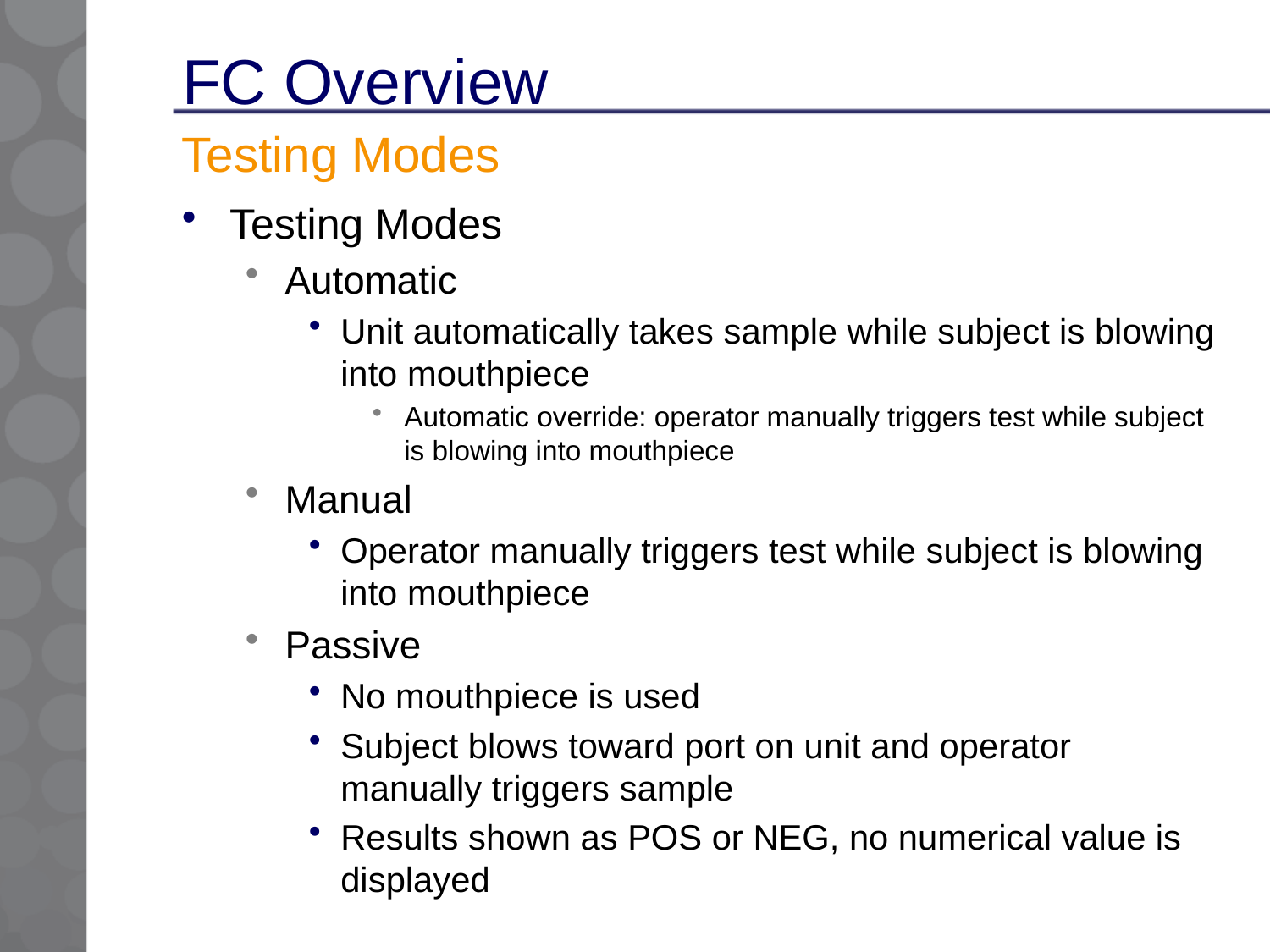

# FC Overview
Testing Modes
Testing Modes
Automatic
Unit automatically takes sample while subject is blowing into mouthpiece
Automatic override: operator manually triggers test while subject is blowing into mouthpiece
Manual
Operator manually triggers test while subject is blowing into mouthpiece
Passive
No mouthpiece is used
Subject blows toward port on unit and operator manually triggers sample
Results shown as POS or NEG, no numerical value is displayed